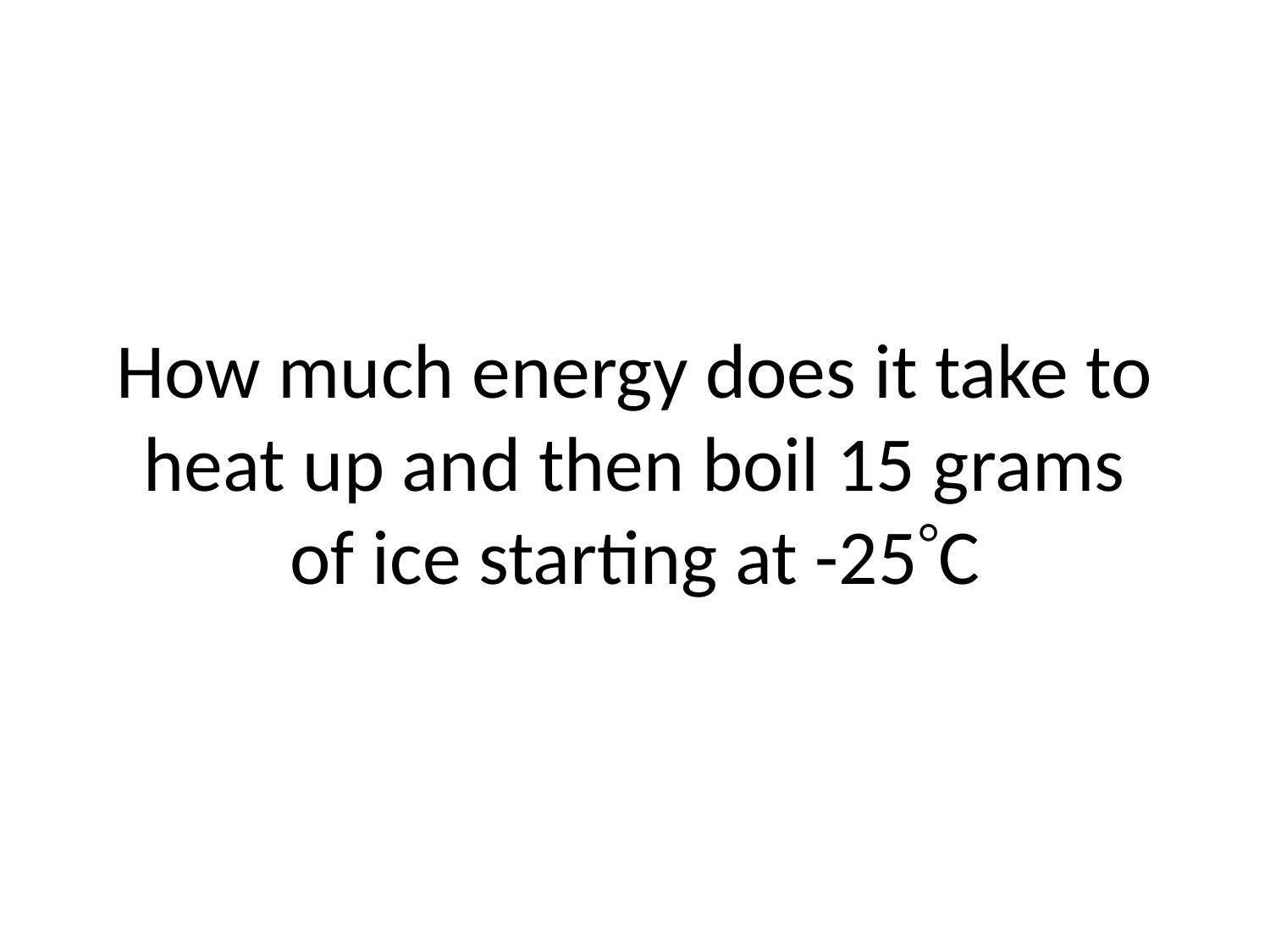

# How much energy does it take to heat up and then boil 15 grams of ice starting at -25°C